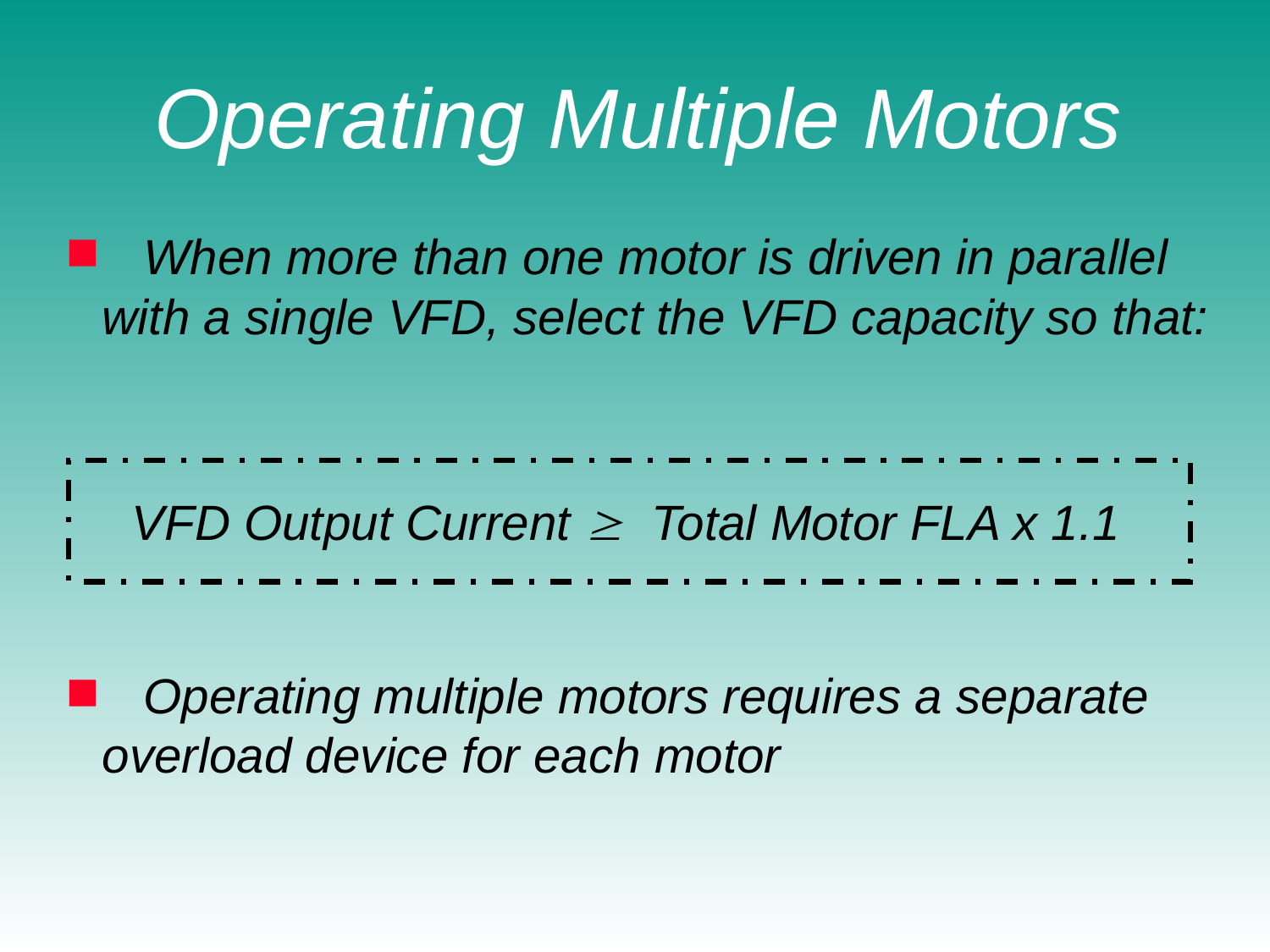

# Operating Multiple Motors

   When more than one motor is driven in parallel with a single VFD, select the VFD capacity so that:
   Operating multiple motors requires a separate overload device for each motor

VFD Output Current ≥  Total Motor FLA x 1.1